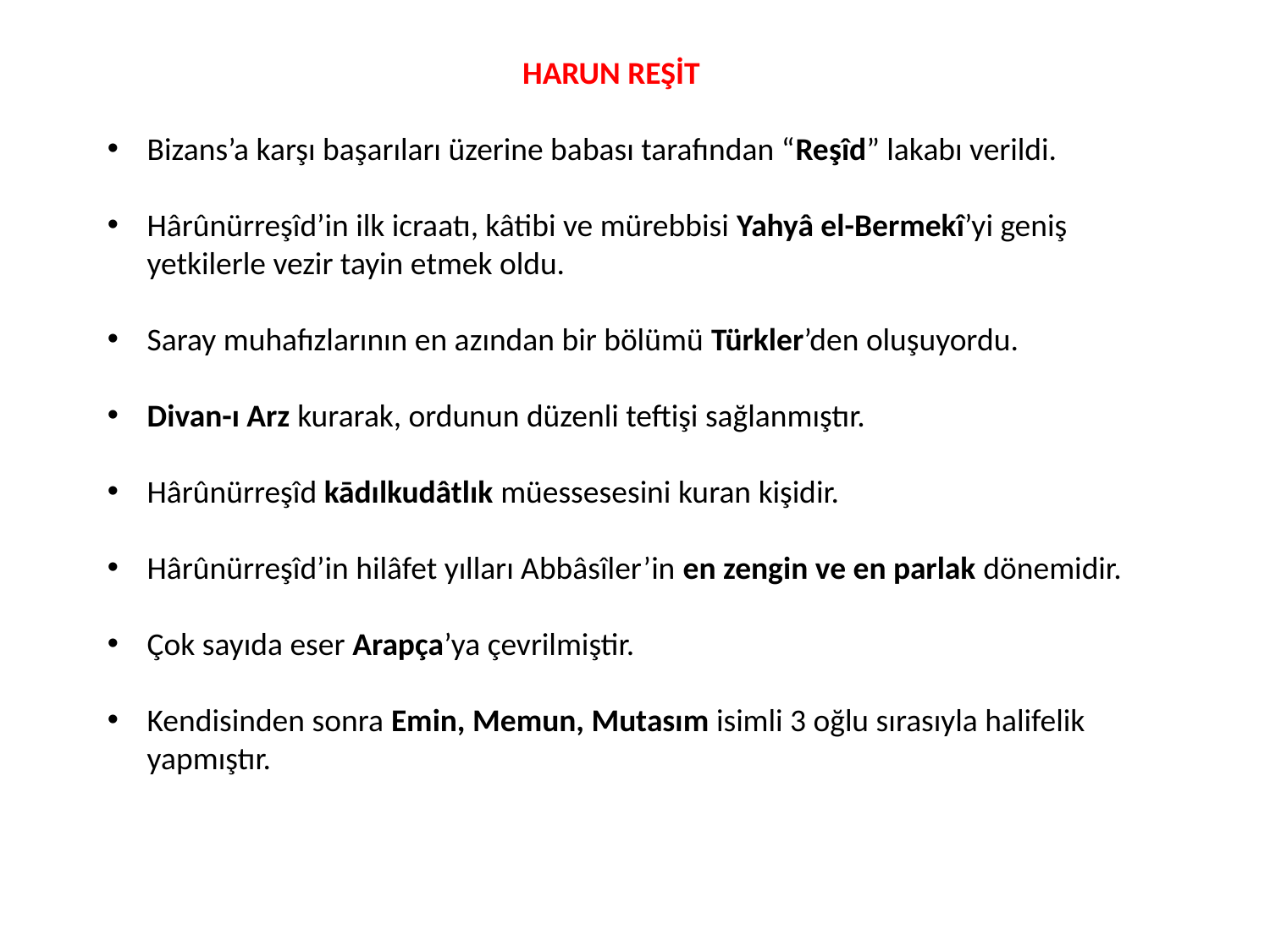

HARUN REŞİT

Bizans’a karşı başarıları üzerine babası tarafından “Reşîd” lakabı verildi.

Hârûnürreşîd’in ilk icraatı, kâtibi ve mürebbisi Yahyâ el-Bermekî’yi geniş yetkilerle vezir tayin etmek oldu.

Saray muhafızlarının en azından bir bölümü Türkler’den oluşuyordu.

Divan-ı Arz kurarak, ordunun düzenli teftişi sağlanmıştır.

Hârûnürreşîd kādılkudâtlık müessesesini kuran kişidir.

Hârûnürreşîd’in hilâfet yılları Abbâsîler’in en zengin ve en parlak dönemidir.

Çok sayıda eser Arapça’ya çevrilmiştir.

Kendisinden sonra Emin, Memun, Mutasım isimli 3 oğlu sırasıyla halifelik yapmıştır.